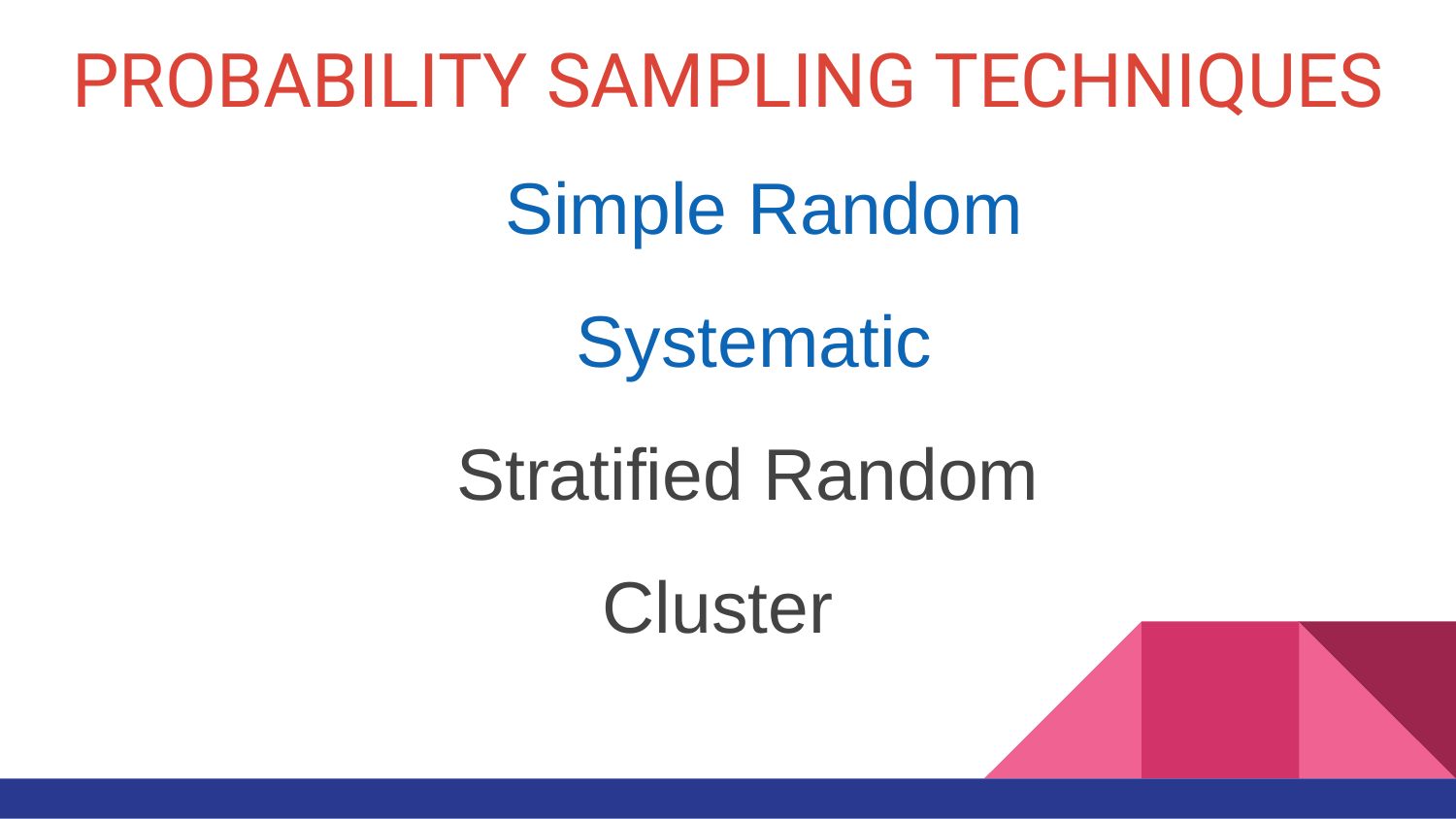

# PROBABILITY SAMPLING TECHNIQUES
Simple Random
Systematic
  Stratified Random
Cluster